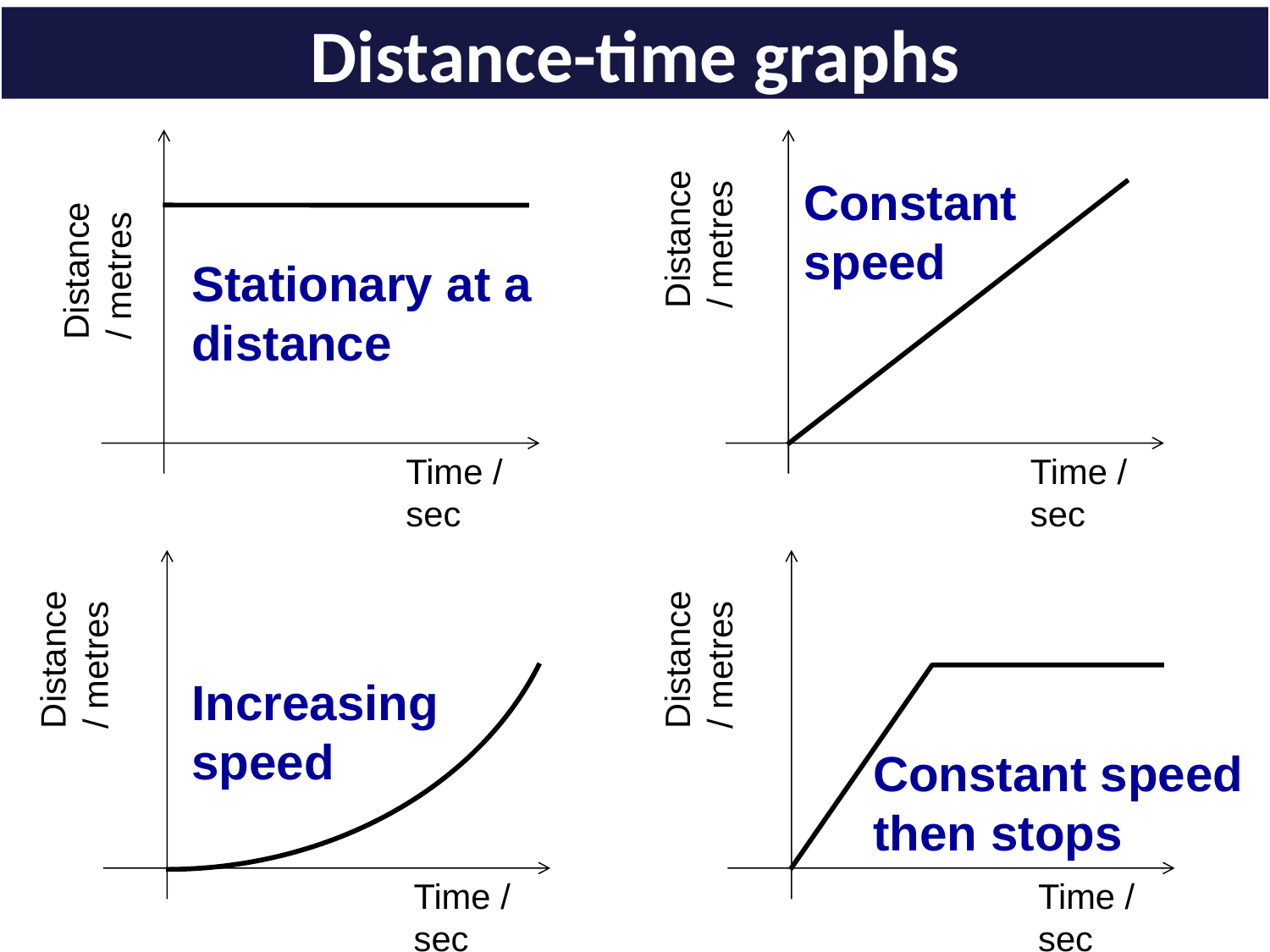

Distance-time graphs

Distance
/ metres

Time / sec

Distance
/ metres

Time / sec

Constant speed
Stationary at a distance

Distance
/ metres

Time / sec

Distance
/ metres

Time / sec

Increasing speed
Constant speed then stops